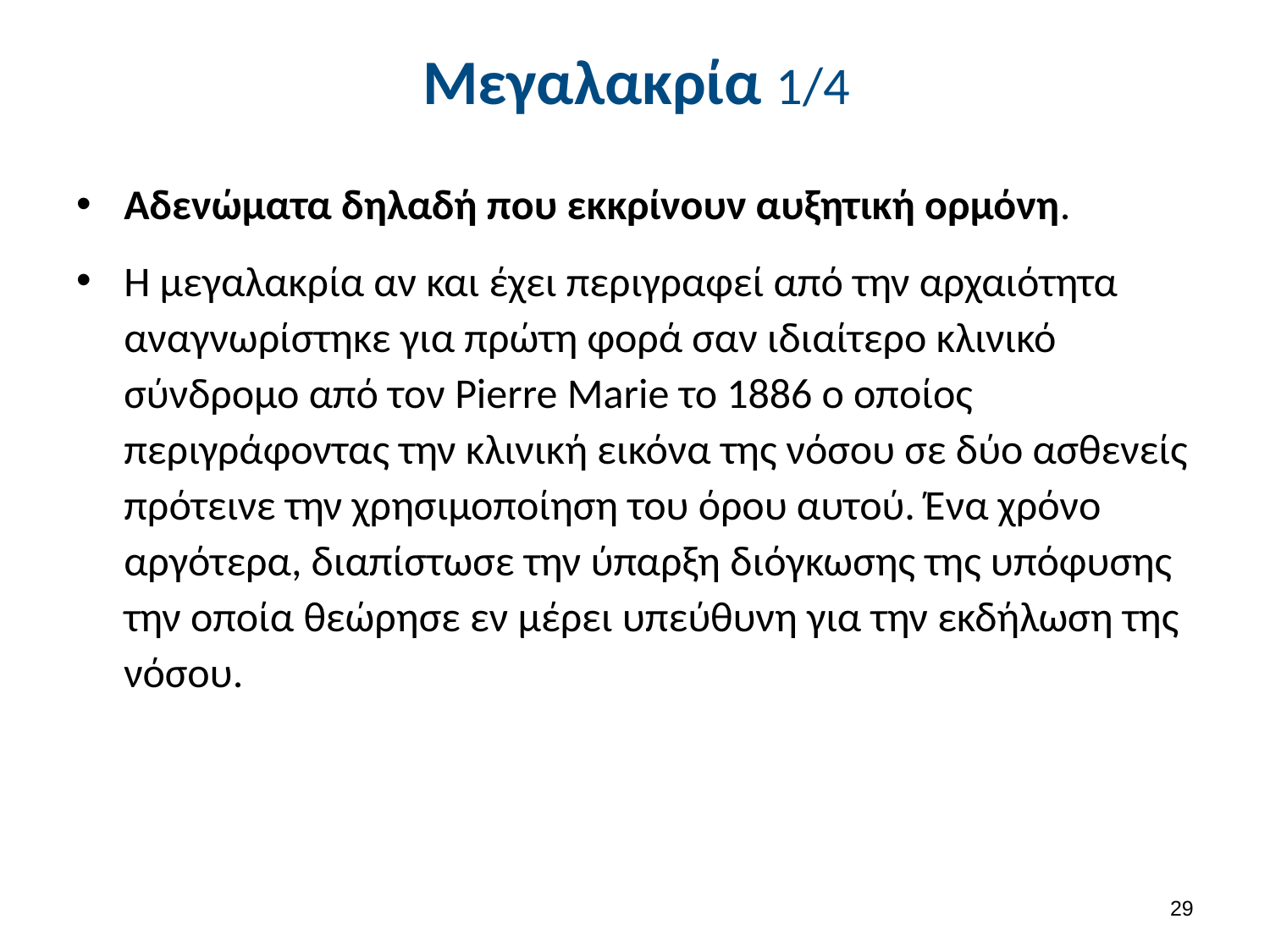

# Μεγαλακρία 1/4
Αδενώματα δηλαδή που εκκρίνουν αυξητική ορμόνη.
Η μεγαλακρία αν και έχει περιγραφεί από την αρχαιότητα αναγνωρίστηκε για πρώτη φορά σαν ιδιαίτερο κλινικό σύνδρομο από τον Pierre Marie το 1886 ο οποίος περιγράφοντας την κλινική εικόνα της νόσου σε δύο ασθενείς πρότεινε την χρησιμοποίηση του όρου αυτού. Ένα χρόνο αργότερα, διαπίστωσε την ύπαρξη διόγκωσης της υπόφυσης την οποία θεώρησε εν μέρει υπεύθυνη για την εκδήλωση της νόσου.
29